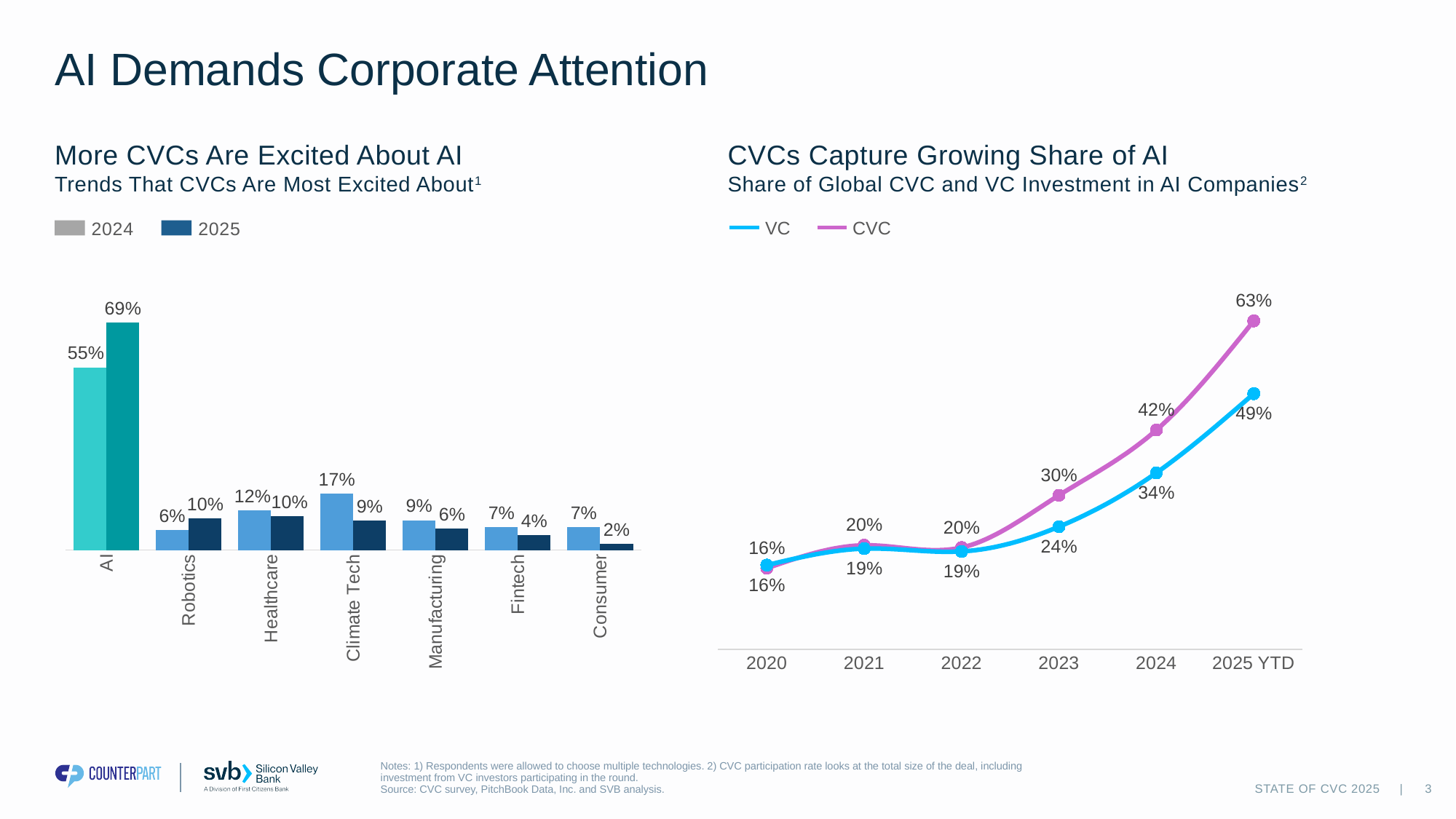

# AI Demands Corporate Attention
More CVCs Are Excited About AI
Trends That CVCs Are Most Excited About1
CVCs Capture Growing Share of AI
Share of Global CVC and VC Investment in AI Companies2
VC
CVC
2024
2025

### Chart

| Category | 2024 | 2025 |
|---|---|---|
| AI | 0.55 | 0.6858974358974359 |
| Robotics | 0.06 | 0.09615384615384616 |
| Healthcare | 0.12 | 0.10256410256410256 |
| Climate Tech | 0.17 | 0.08974358974358974 |
| Manufacturing | 0.09 | 0.0641025641025641 |
| Fintech | 0.07 | 0.04487179487179487 |
| Consumer | 0.07 | 0.019230769230769232 |

### Chart

| Category | AI CVC share capital | AI VC share capital |
|---|---|---|
| 2020 | 0.1558072862892197 | 0.16175310394950573 |
| 2021 | 0.19985639886847867 | 0.19343228466640994 |
| 2022 | 0.1954847714089284 | 0.18807623369357587 |
| 2023 | 0.2959821109359228 | 0.23561194338381444 |
| 2024 | 0.4214212012787083 | 0.33915566462374 |
| 2025 YTD | 0.631127567625476 | 0.49124677382413284 |
Notes: 1) Respondents were allowed to choose multiple technologies. 2) CVC participation rate looks at the total size of the deal, including investment from VC investors participating in the round.
Source: CVC survey, PitchBook Data, Inc. and SVB analysis.
3
STATE OF CVC 2025     |